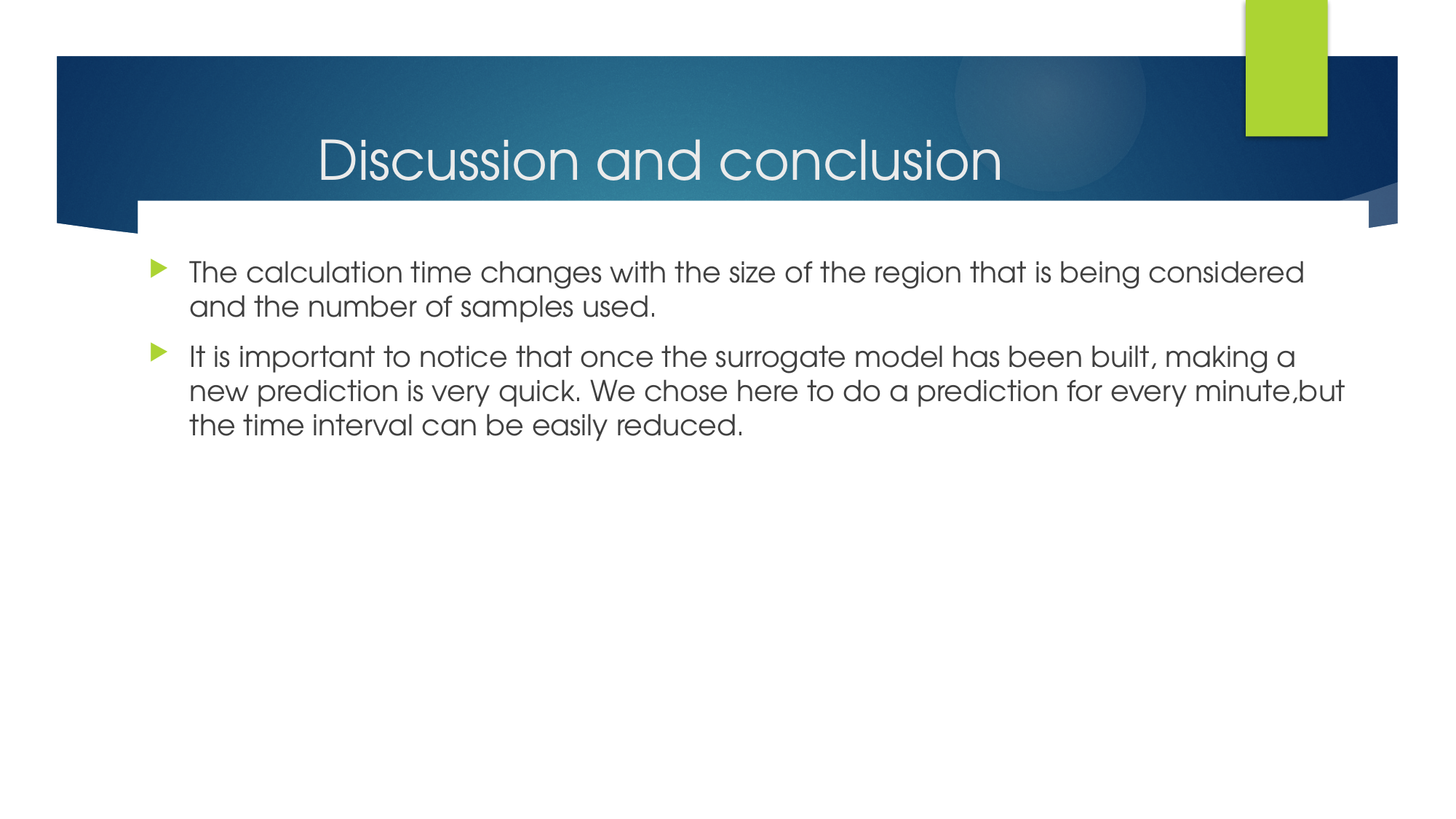

# Discussion and conclusion

The calculation time changes with the size of the region that is being considered and the number of samples used.
It is important to notice that once the surrogate model has been built, making a new prediction is very quick. We chose here to do a prediction for every minute,but the time interval can be easily reduced.